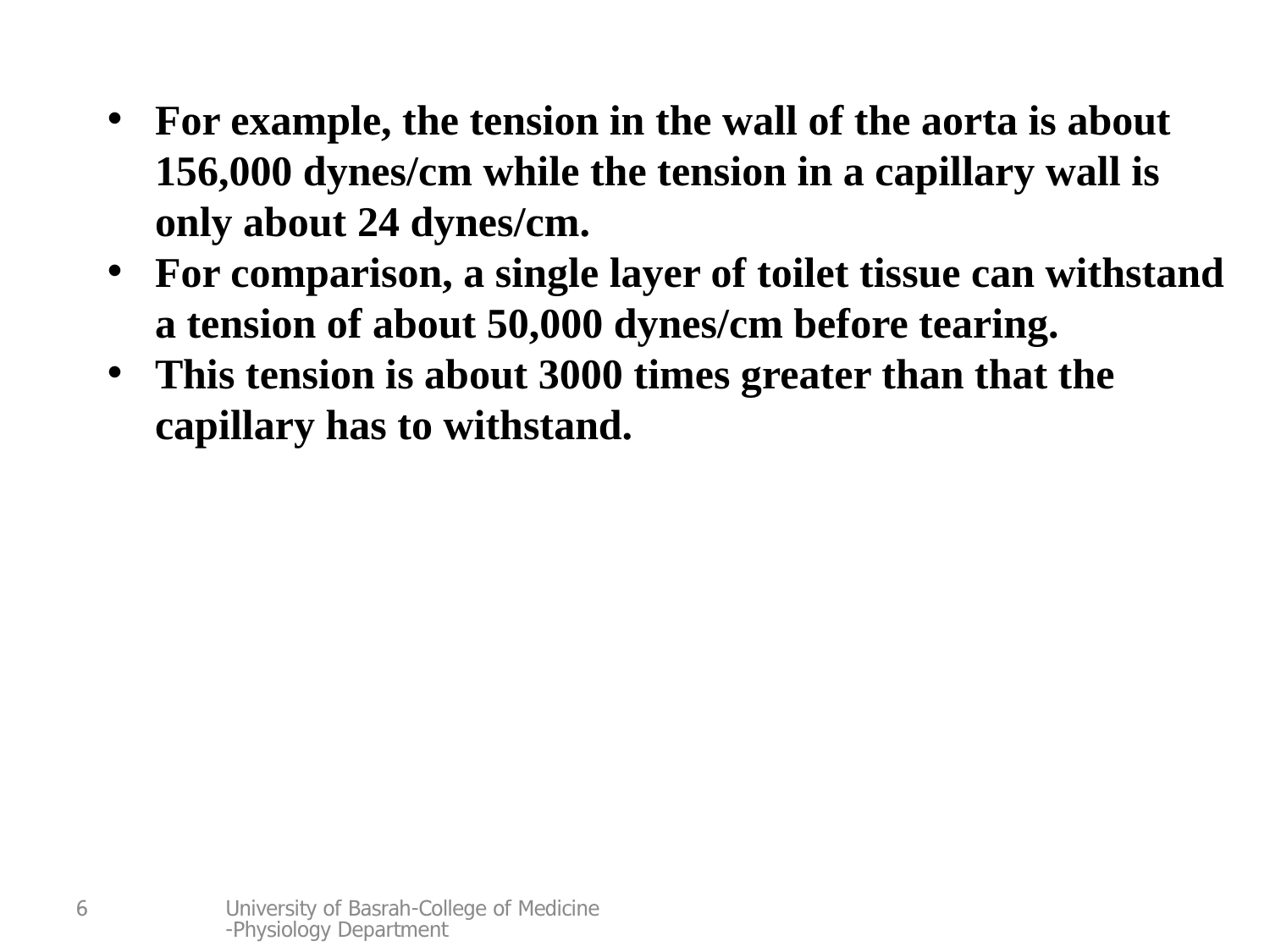

For example, the tension in the wall of the aorta is about 156,000 dynes/cm while the tension in a capillary wall is only about 24 dynes/cm.
For comparison, a single layer of toilet tissue can withstand a tension of about 50,000 dynes/cm before tearing.
This tension is about 3000 times greater than that the capillary has to withstand.
6
University of Basrah-College of Medicine-Physiology Department